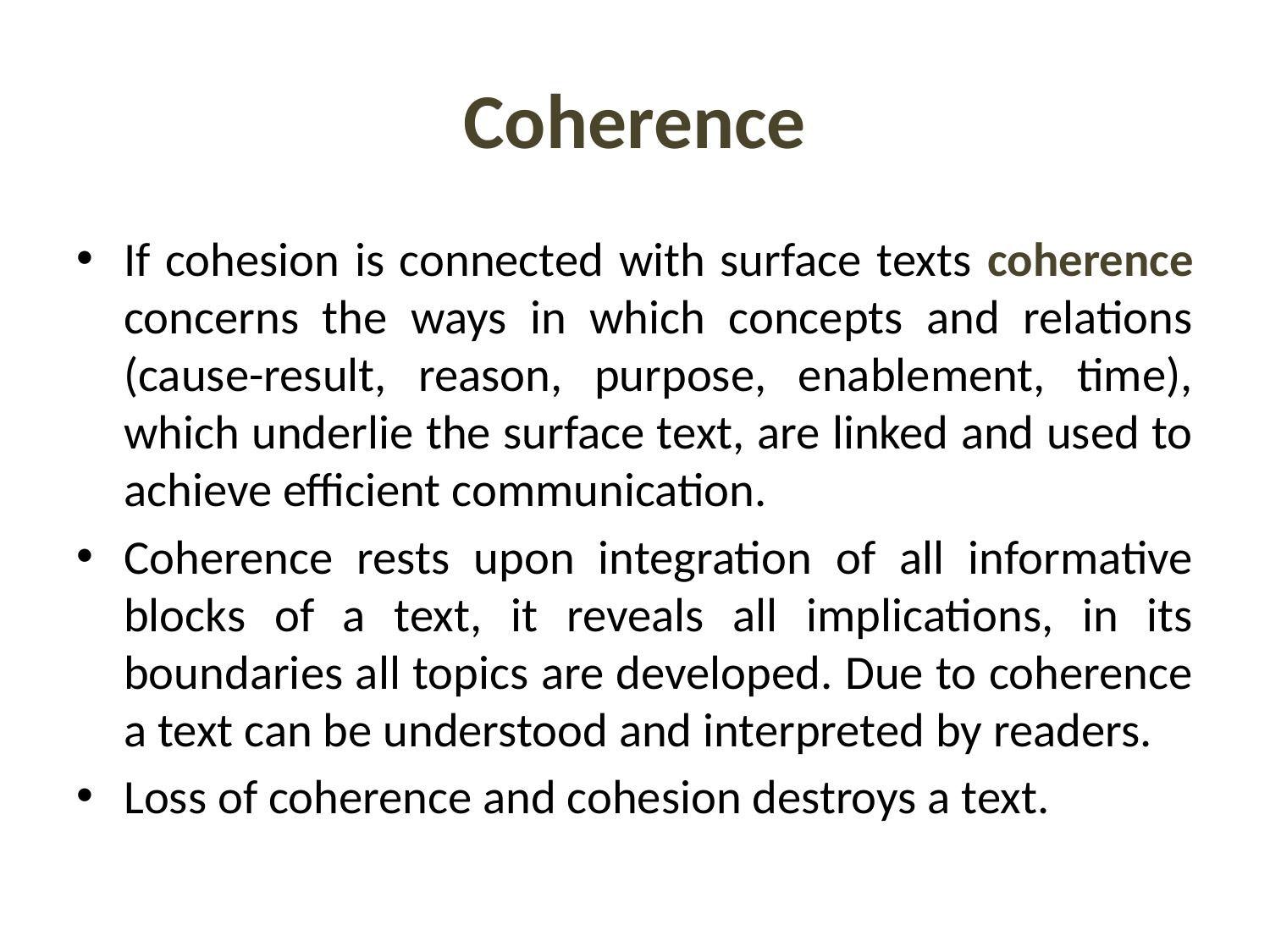

# Coherence
If cohesion is connected with surface texts coherence concerns the ways in which concepts and relations (cause-result, reason, purpose, enablement, time), which underlie the surface text, are linked and used to achieve efficient communication.
Coherence rests upon integration of all informative blocks of a text, it reveals all implications, in its boundaries all topics are developed. Due to coherence a text can be understood and interpreted by readers.
Loss of coherence and cohesion destroys a text.